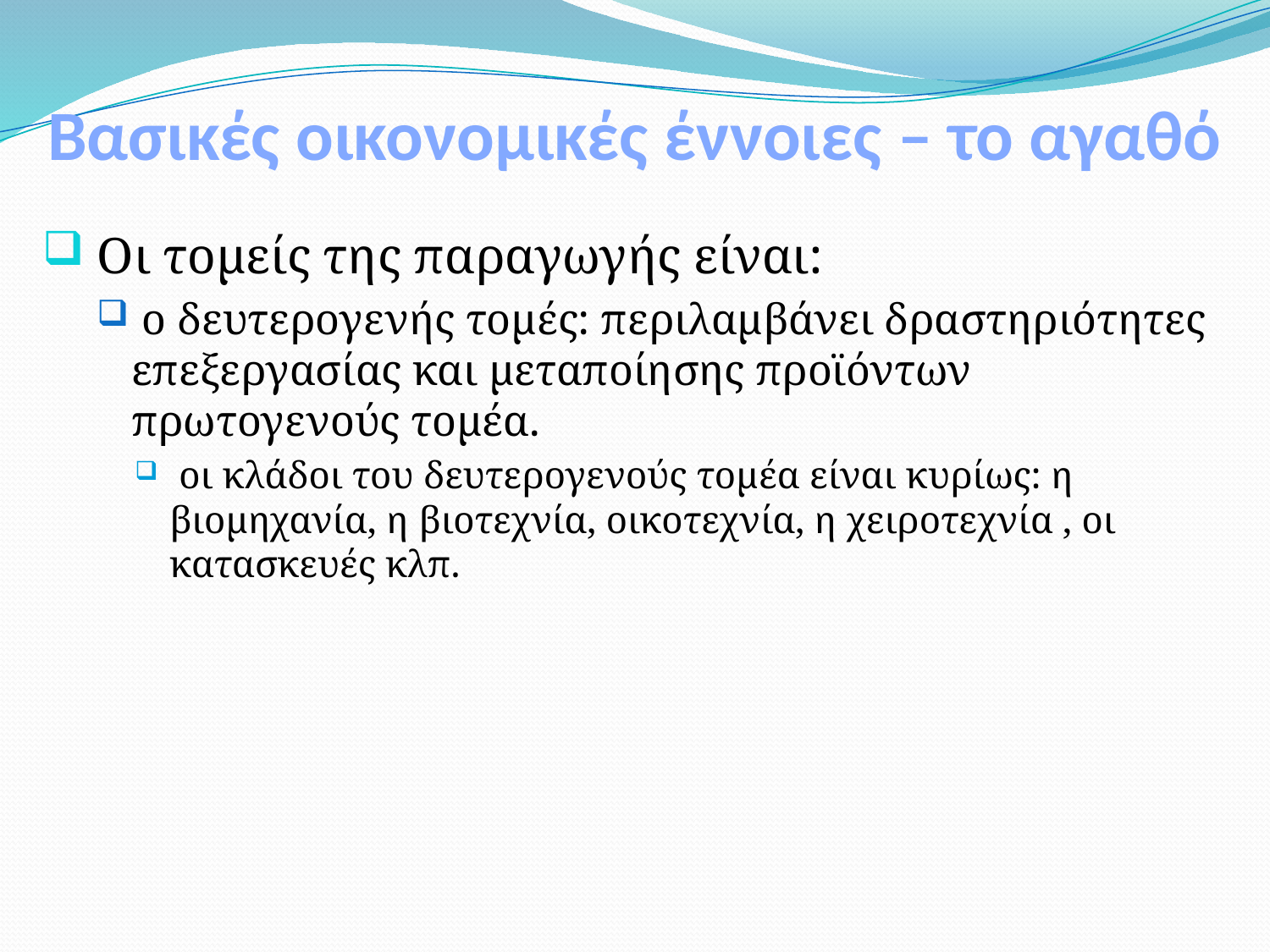

# Βασικές οικονομικές έννοιες – το αγαθό
 Οι τομείς της παραγωγής είναι:
 ο δευτερογενής τομές: περιλαμβάνει δραστηριότητες επεξεργασίας και μεταποίησης προϊόντων πρωτογενούς τομέα.
 οι κλάδοι του δευτερογενούς τομέα είναι κυρίως: η βιομηχανία, η βιοτεχνία, οικοτεχνία, η χειροτεχνία , οι κατασκευές κλπ.